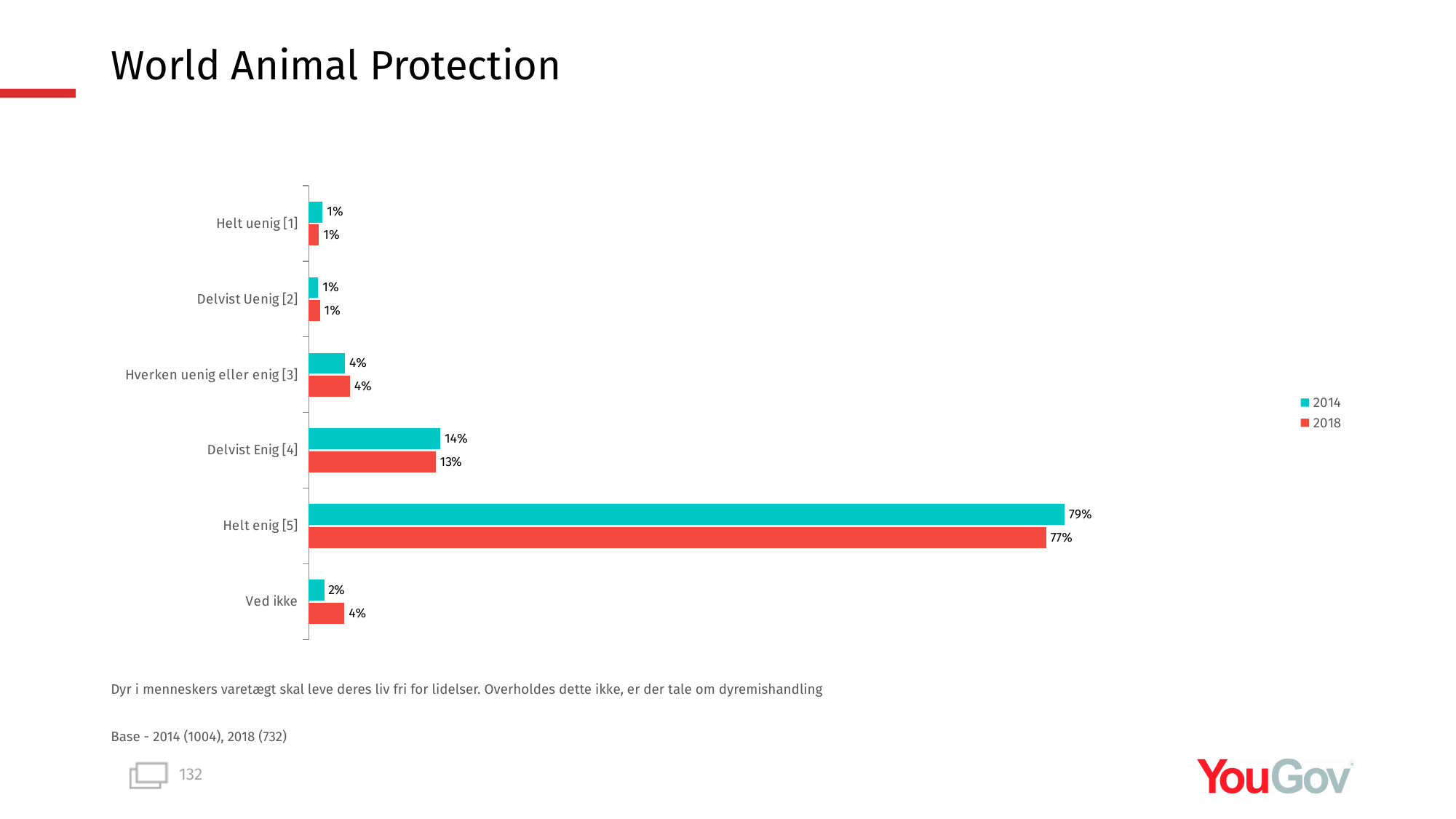

# World Animal Protection

### Chart

| Category | 2018 | 2014 |
|---|---|---|
| Ved ikke | 0.0371 | 0.016 |
| Helt enig [5] | 0.7663 | 0.7854 |
| Delvist Enig [4] | 0.1317 | 0.1367 |
| Hverken uenig eller enig [3] | 0.0427 | 0.0376 |
| Delvist Uenig [2] | 0.0116 | 0.0099 |
| Helt uenig [1] | 0.0106 | 0.0144 |
Dyr i menneskers varetægt skal leve deres liv fri for lidelser. Overholdes dette ikke, er der tale om dyremishandling
Base - 2014 (1004), 2018 (732)